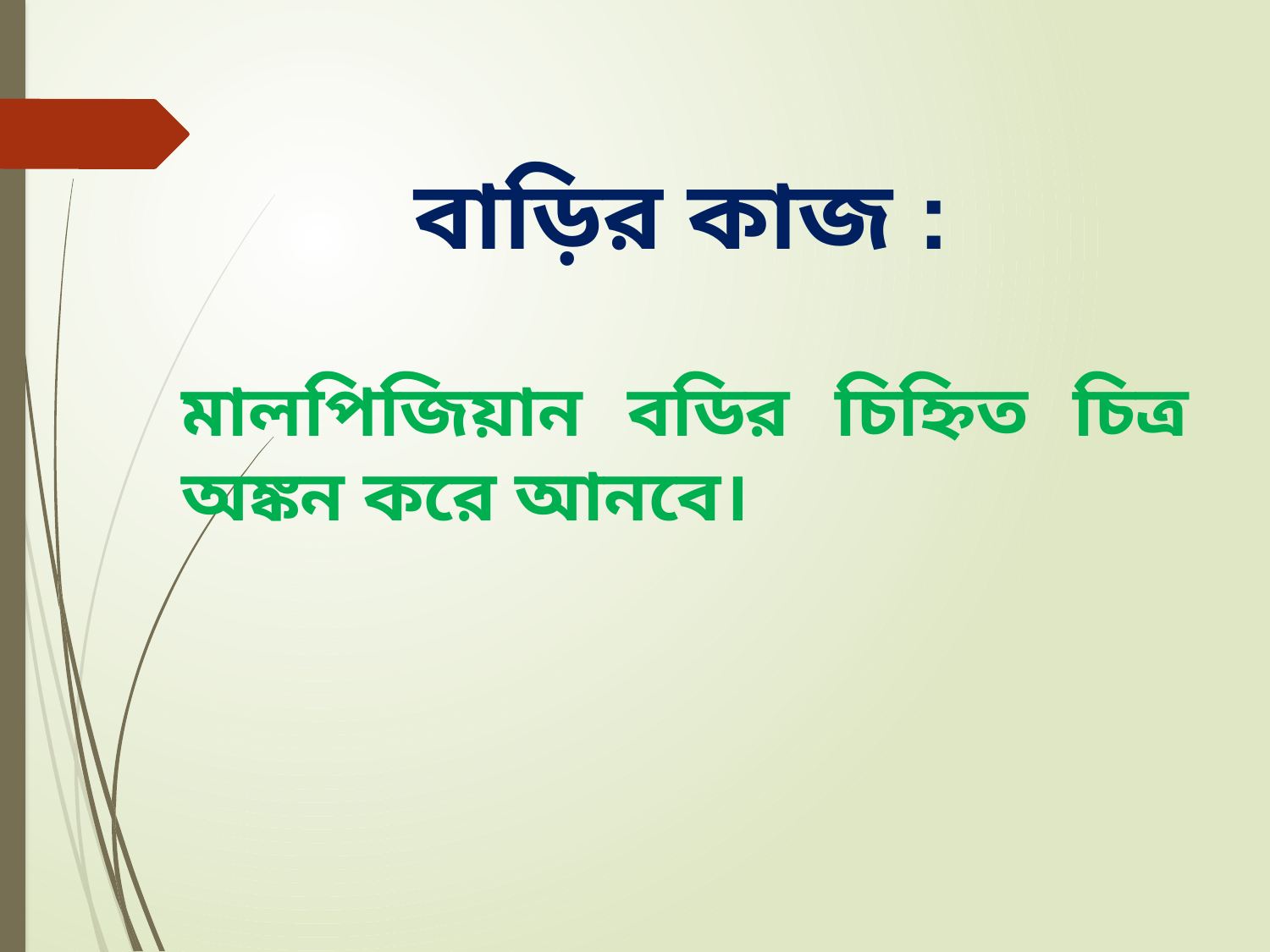

বাড়ির কাজ :
মালপিজিয়ান বডির চিহ্নিত চিত্র অঙ্কন করে আনবে।